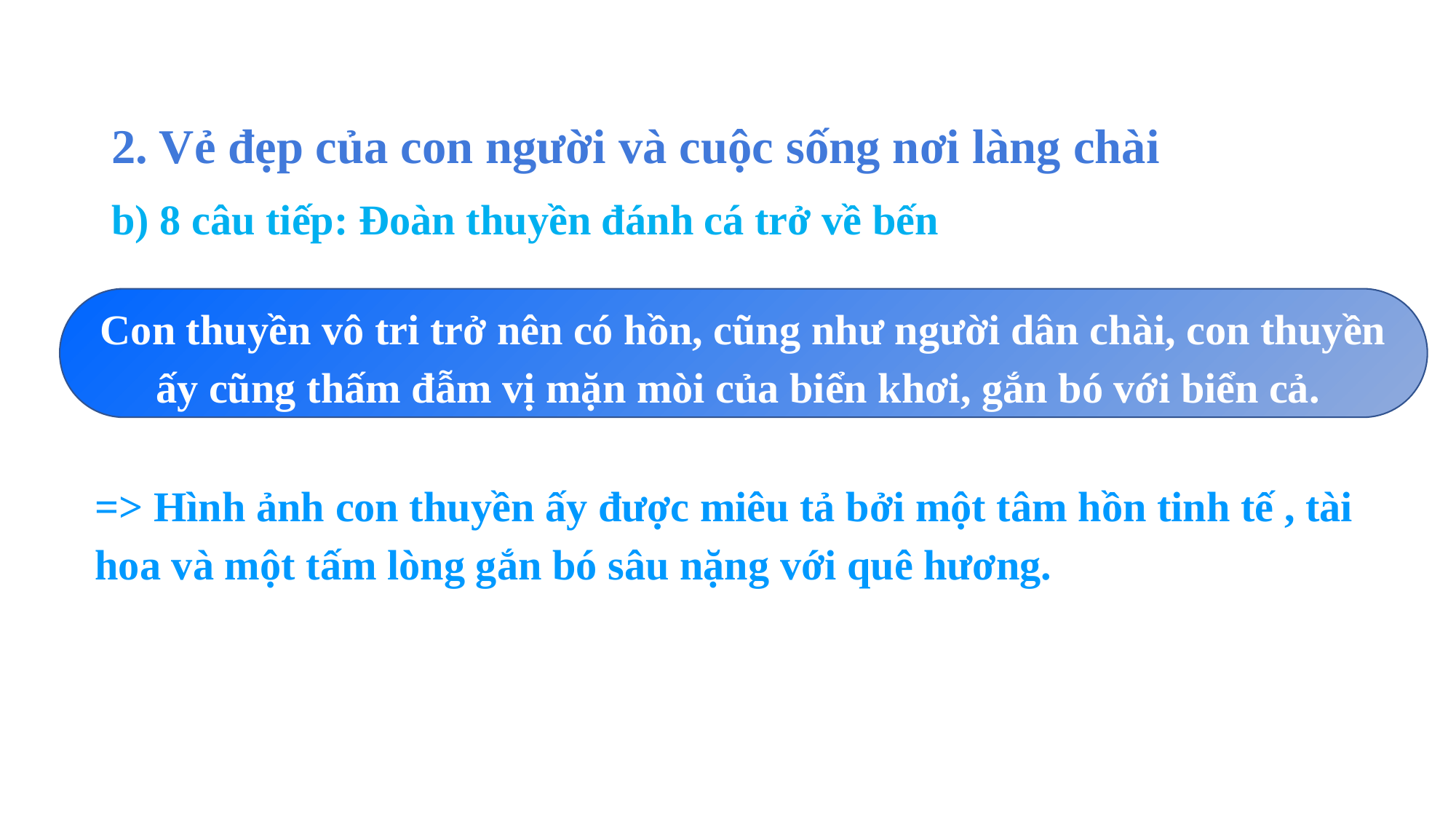

2. Vẻ đẹp của con người và cuộc sống nơi làng chài
b) 8 câu tiếp: Đoàn thuyền đánh cá trở về bến
Con thuyền vô tri trở nên có hồn, cũng như người dân chài, con thuyền ấy cũng thấm đẫm vị mặn mòi của biển khơi, gắn bó với biển cả.
=> Hình ảnh con thuyền ấy được miêu tả bởi một tâm hồn tinh tế , tài hoa và một tấm lòng gắn bó sâu nặng với quê hương.